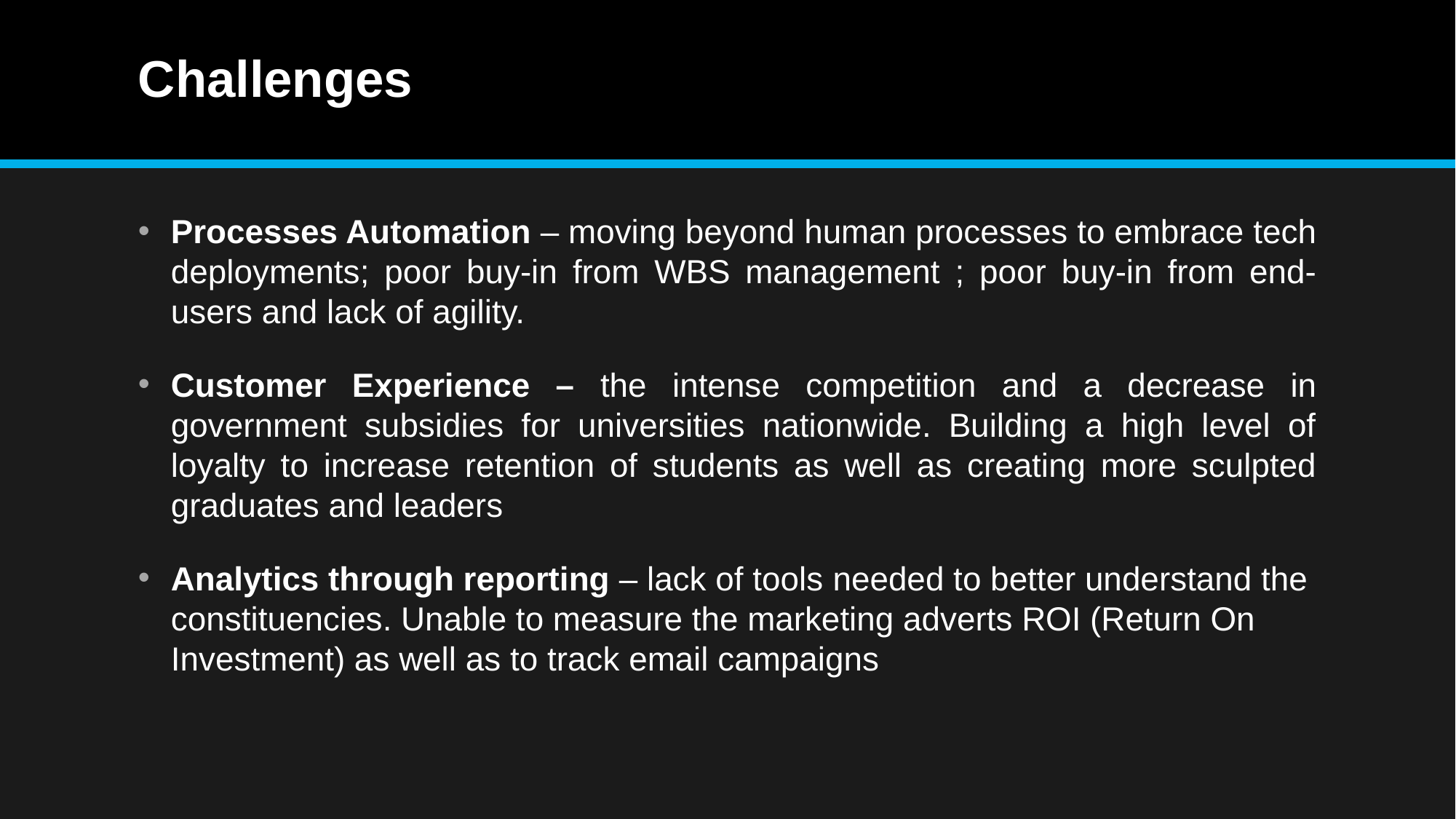

# Challenges
Processes Automation – moving beyond human processes to embrace tech deployments; poor buy-in from WBS management ; poor buy-in from end-users and lack of agility.
Customer Experience – the intense competition and a decrease in government subsidies for universities nationwide. Building a high level of loyalty to increase retention of students as well as creating more sculpted graduates and leaders
Analytics through reporting – lack of tools needed to better understand the constituencies. Unable to measure the marketing adverts ROI (Return On Investment) as well as to track email campaigns